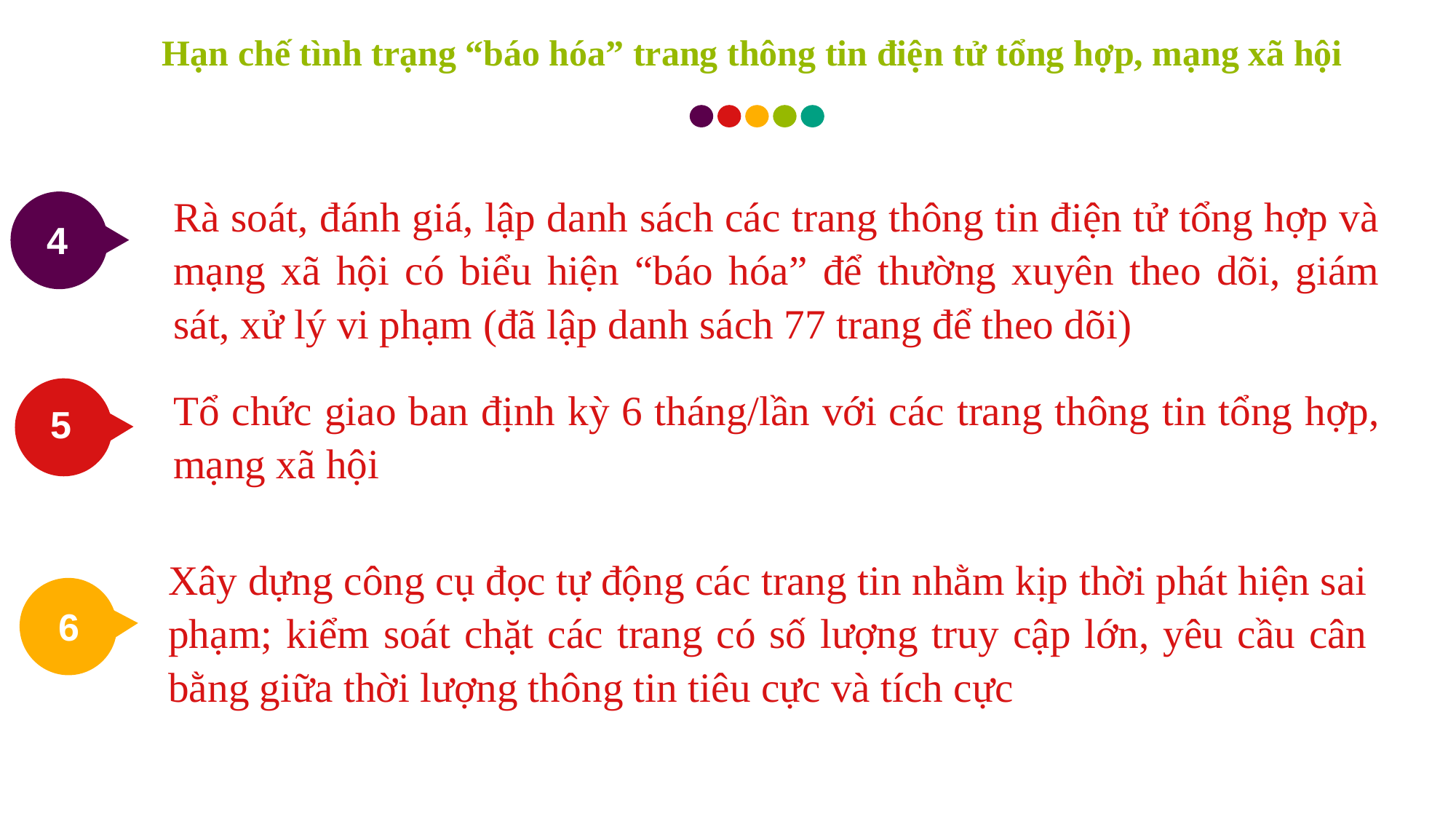

Hạn chế tình trạng “báo hóa” trang thông tin điện tử tổng hợp, mạng xã hội

Rà soát, đánh giá, lập danh sách các trang thông tin điện tử tổng hợp và mạng xã hội có biểu hiện “báo hóa” để thường xuyên theo dõi, giám sát, xử lý vi phạm (đã lập danh sách 77 trang để theo dõi)

4
Tổ chức giao ban định kỳ 6 tháng/lần với các trang thông tin tổng hợp, mạng xã hội

5
Xây dựng công cụ đọc tự động các trang tin nhằm kịp thời phát hiện sai phạm; kiểm soát chặt các trang có số lượng truy cập lớn, yêu cầu cân bằng giữa thời lượng thông tin tiêu cực và tích cực

6